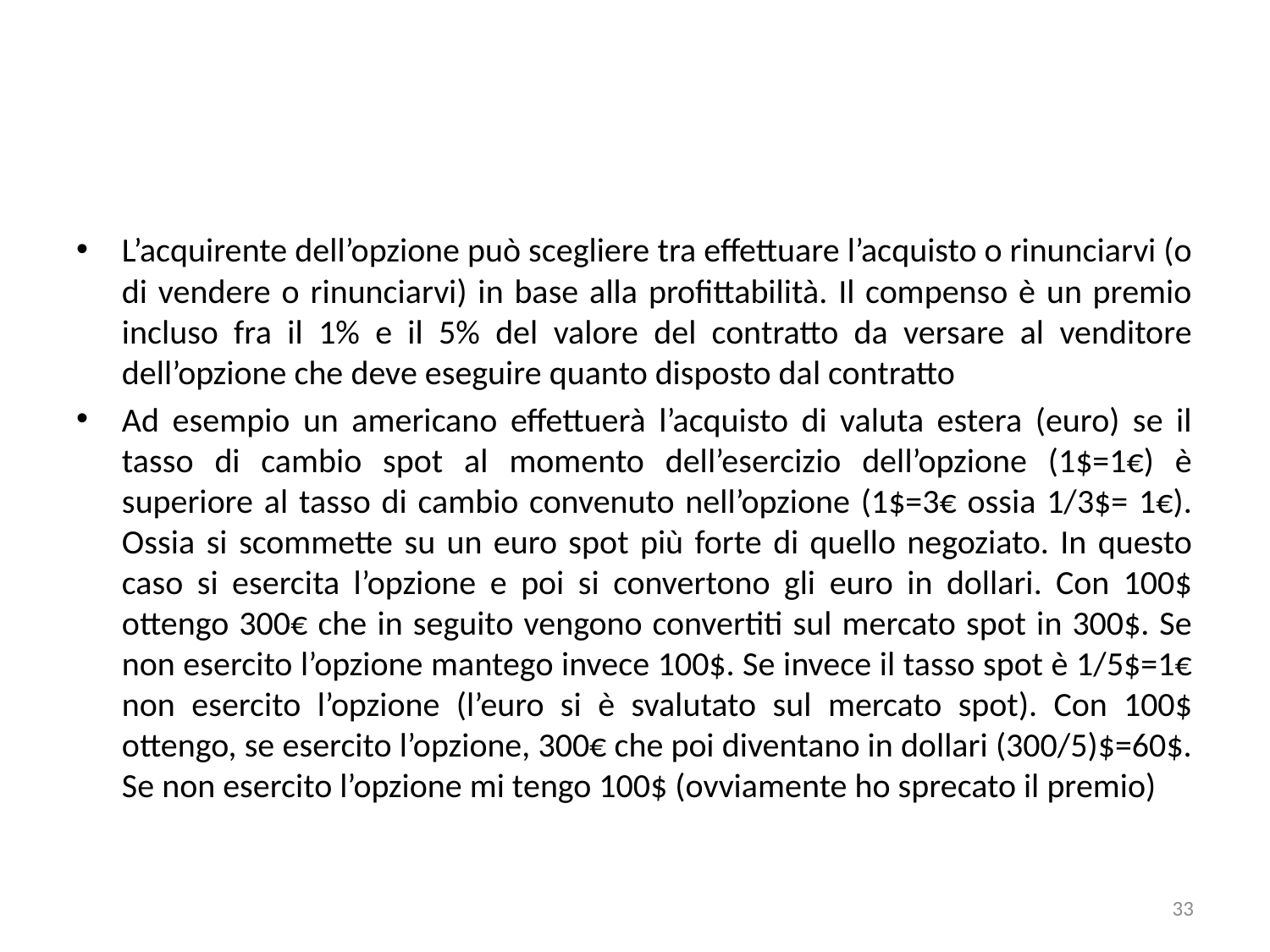

#
L’acquirente dell’opzione può scegliere tra effettuare l’acquisto o rinunciarvi (o di vendere o rinunciarvi) in base alla profittabilità. Il compenso è un premio incluso fra il 1% e il 5% del valore del contratto da versare al venditore dell’opzione che deve eseguire quanto disposto dal contratto
Ad esempio un americano effettuerà l’acquisto di valuta estera (euro) se il tasso di cambio spot al momento dell’esercizio dell’opzione (1$=1€) è superiore al tasso di cambio convenuto nell’opzione (1$=3€ ossia 1/3$= 1€). Ossia si scommette su un euro spot più forte di quello negoziato. In questo caso si esercita l’opzione e poi si convertono gli euro in dollari. Con 100$ ottengo 300€ che in seguito vengono convertiti sul mercato spot in 300$. Se non esercito l’opzione mantego invece 100$. Se invece il tasso spot è 1/5$=1€ non esercito l’opzione (l’euro si è svalutato sul mercato spot). Con 100$ ottengo, se esercito l’opzione, 300€ che poi diventano in dollari (300/5)$=60$. Se non esercito l’opzione mi tengo 100$ (ovviamente ho sprecato il premio)
33